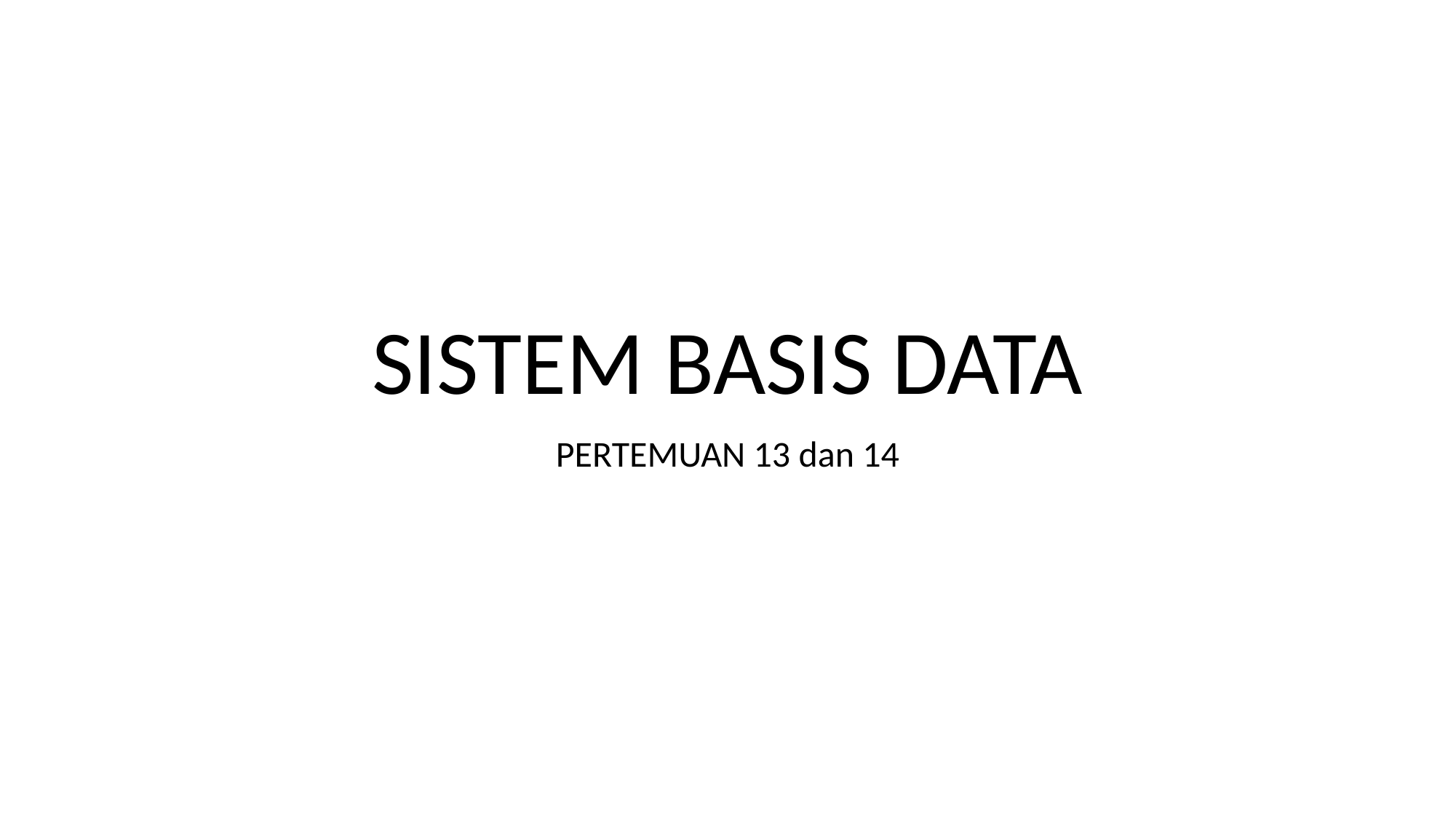

# SISTEM BASIS DATA
PERTEMUAN 13 dan 14